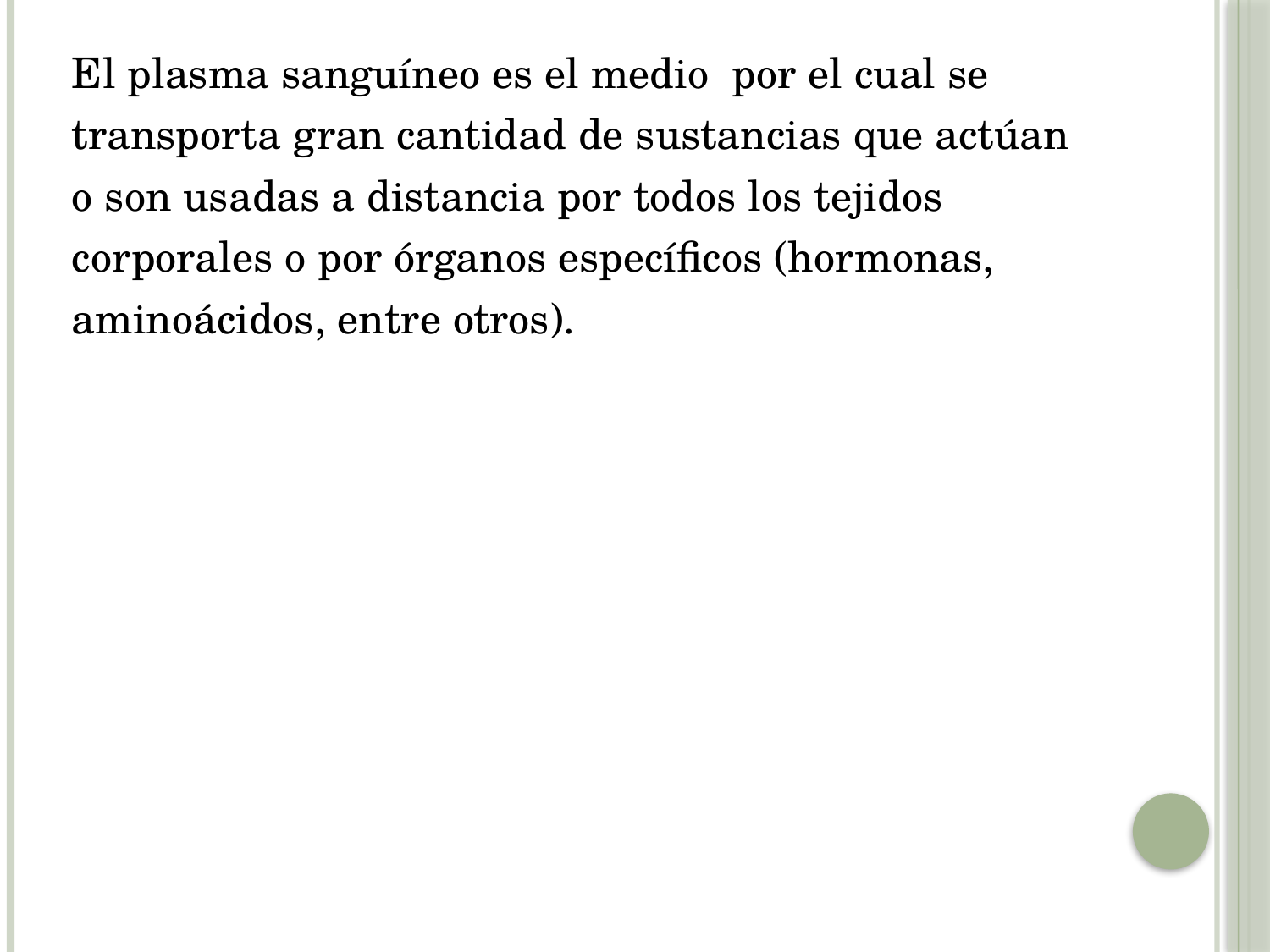

El plasma sanguíneo es el medio  por el cual se
transporta gran cantidad de sustancias que actúan
o son usadas a distancia por todos los tejidos
corporales o por órganos específicos (hormonas,
aminoácidos, entre otros).